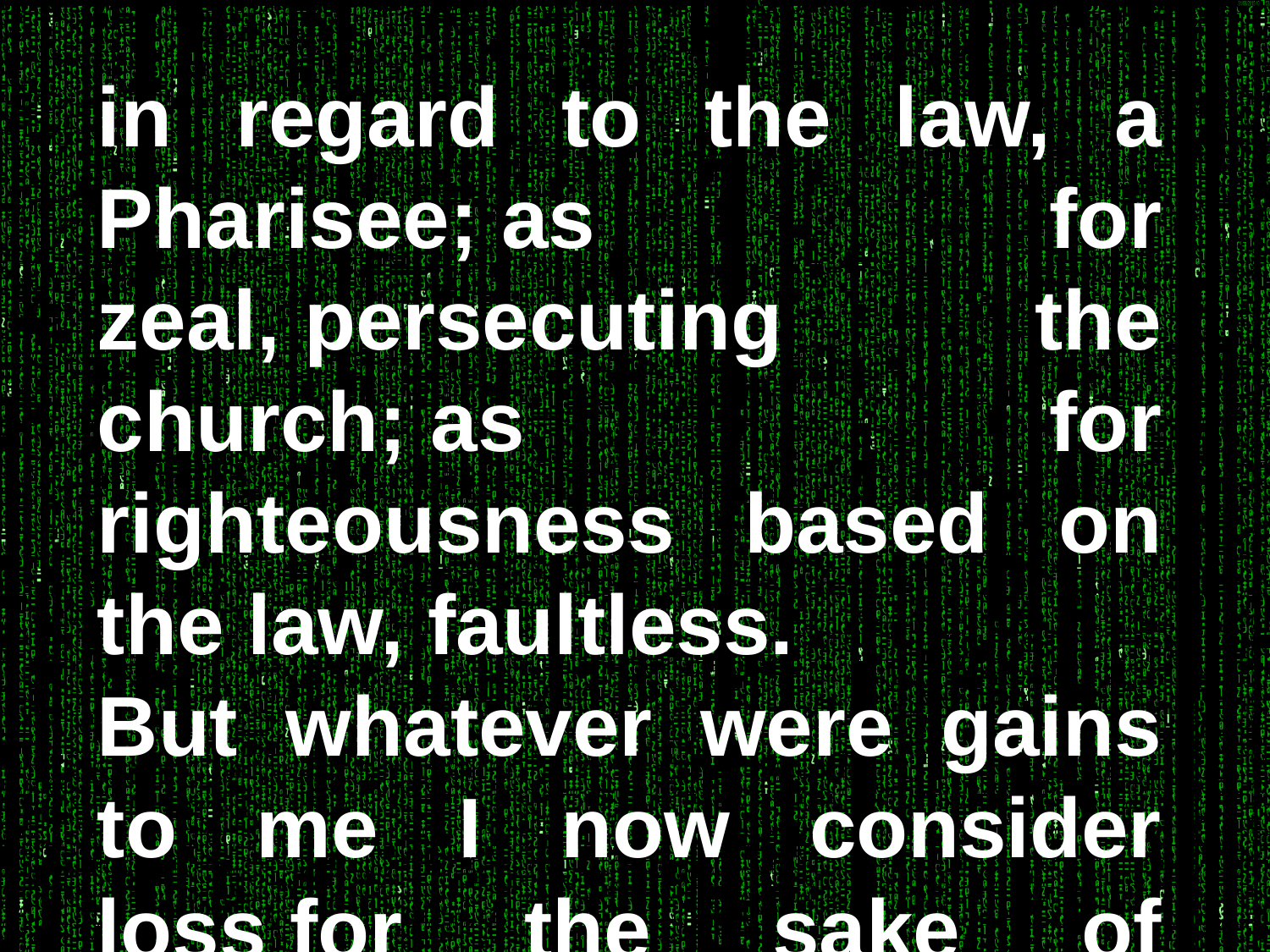

in regard to the law, a Pharisee; as for zeal, persecuting the church; as for righteousness based on the law, faultless.
But whatever were gains to me I now consider loss for the sake of Christ.